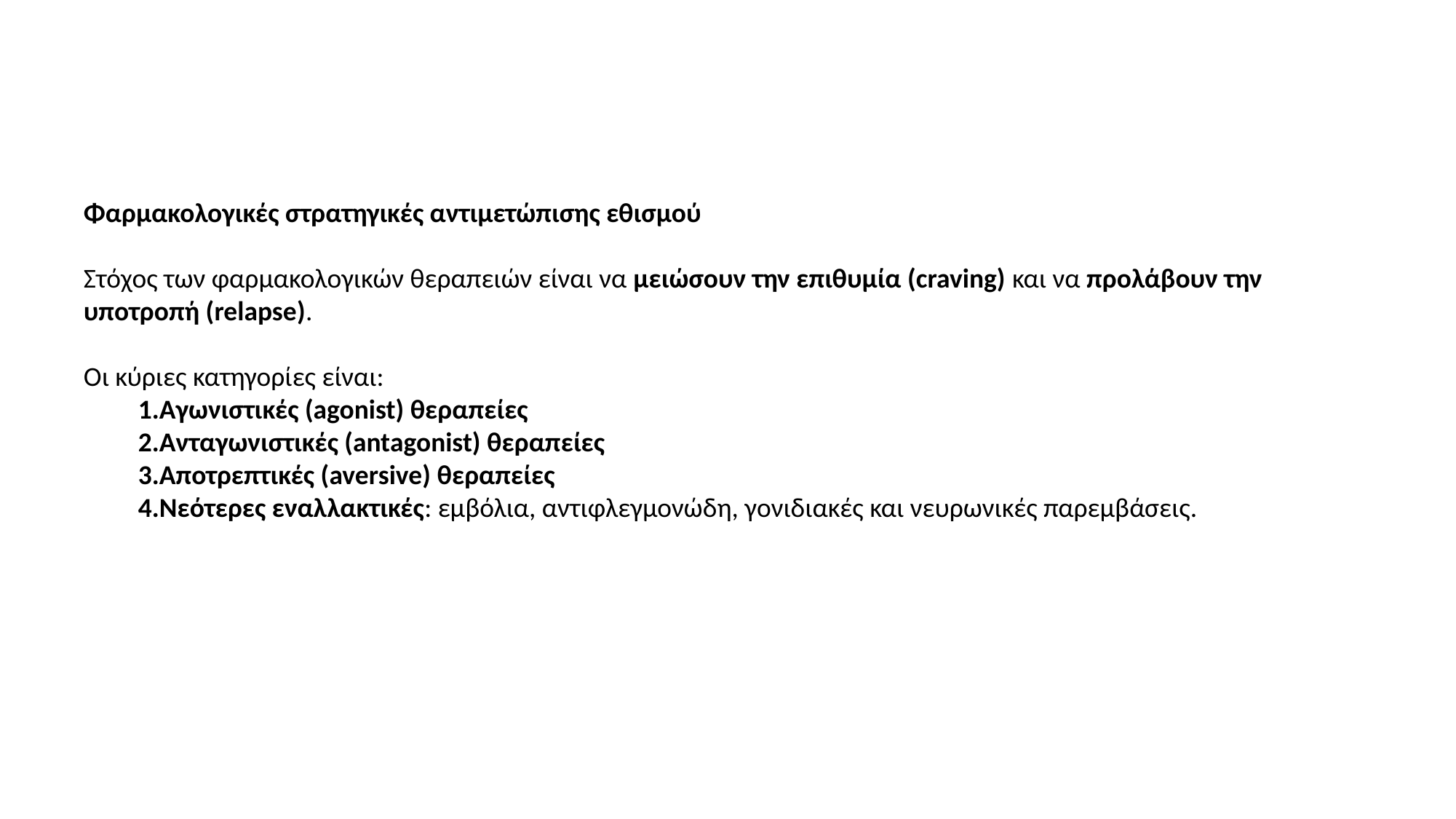

Φαρμακολογικές στρατηγικές αντιμετώπισης εθισμού

Στόχος των φαρμακολογικών θεραπειών είναι να μειώσουν την επιθυμία (craving) και να προλάβουν την υποτροπή (relapse).

Οι κύριες κατηγορίες είναι:
Αγωνιστικές (agonist) θεραπείες
Ανταγωνιστικές (antagonist) θεραπείες
Αποτρεπτικές (aversive) θεραπείες
Νεότερες εναλλακτικές: εμβόλια, αντιφλεγμονώδη, γονιδιακές και νευρωνικές παρεμβάσεις.